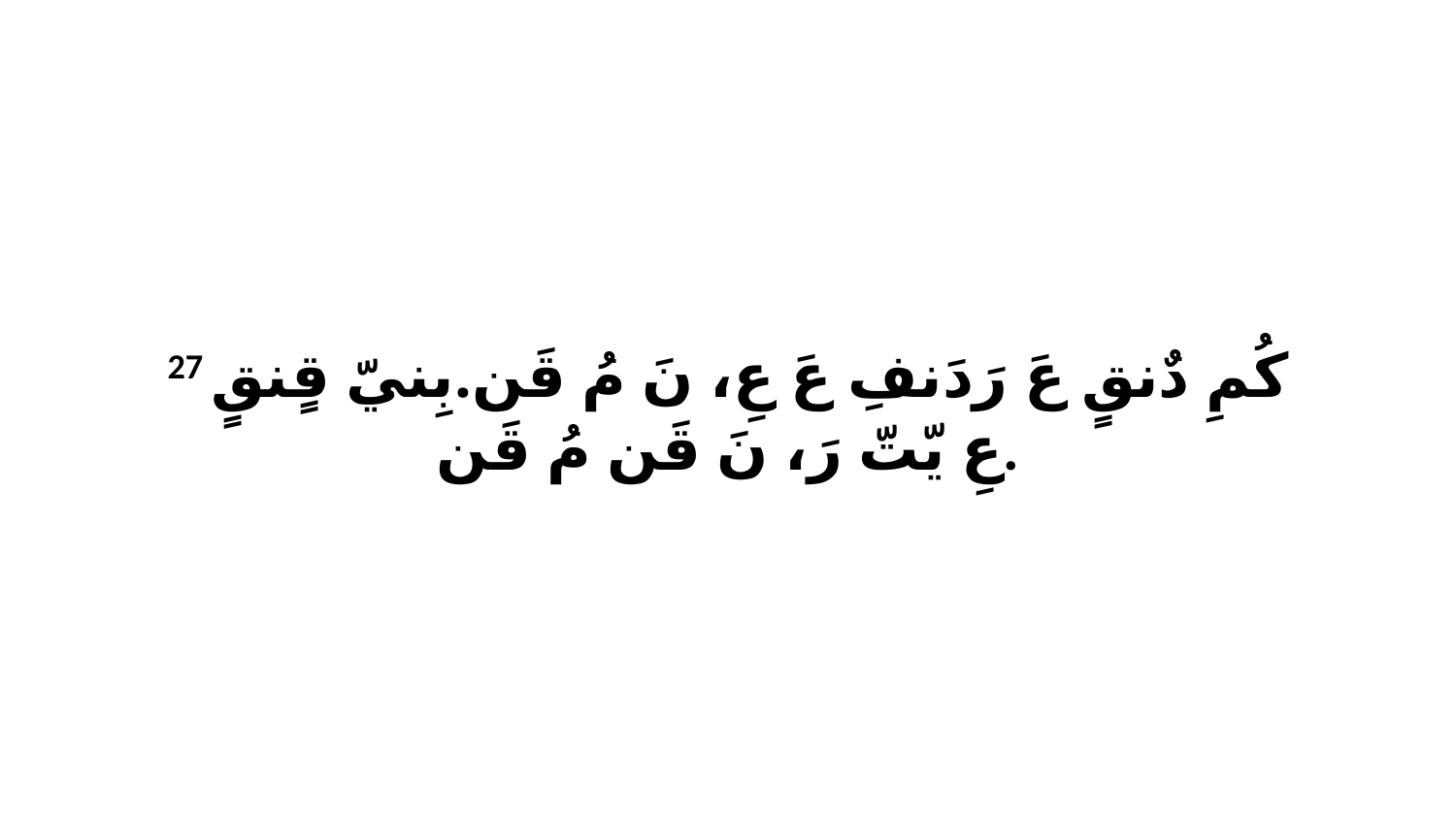

27 كُمِ دٌنقٍ عَ رَدَنفِ عَ عِ، نَ مُ قَن.بِنيّ قٍنقٍ عِ يّتّ رَ، نَ قَن مُ قَن.